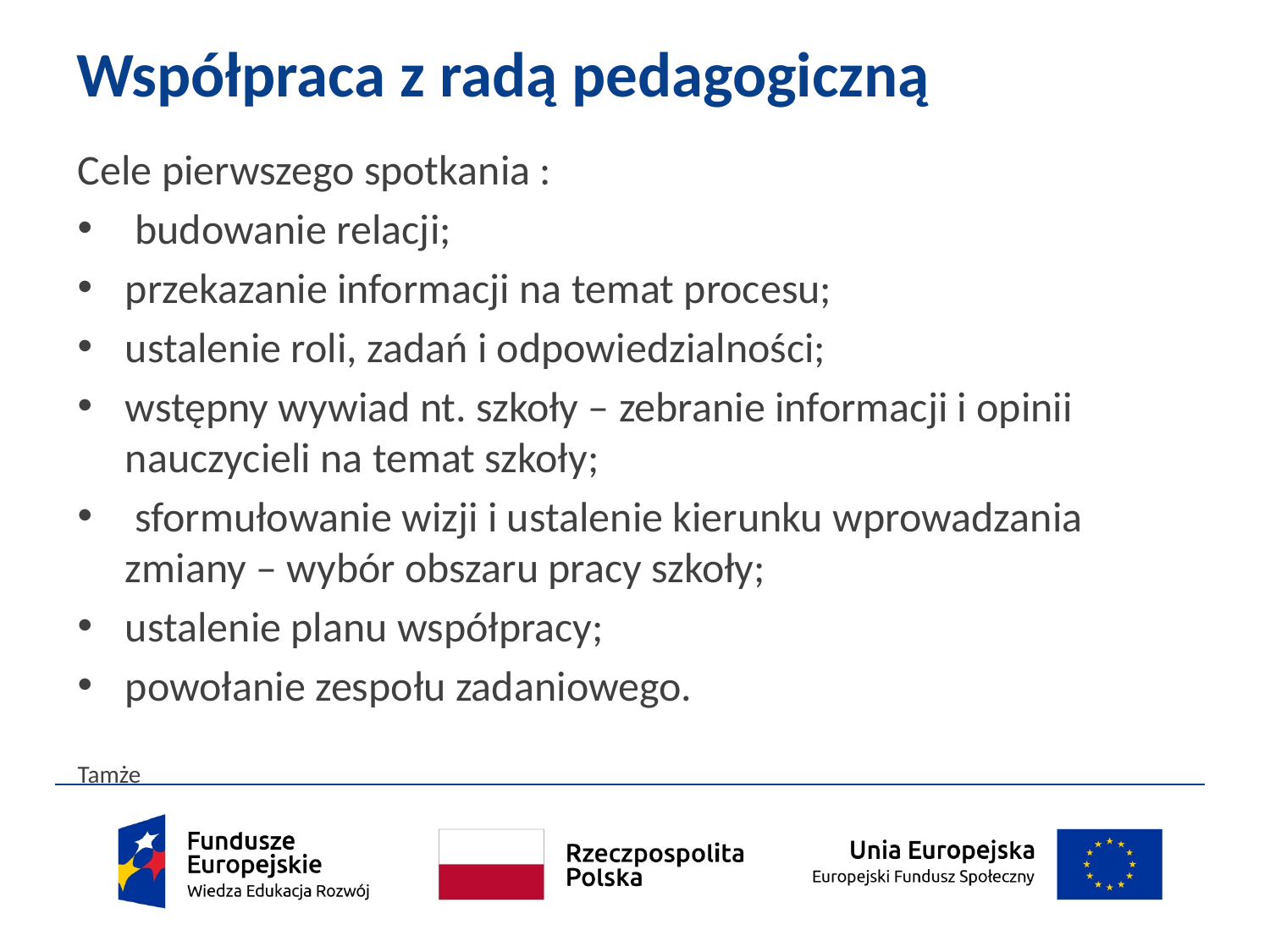

# Współpraca z radą pedagogiczną
Cele pierwszego spotkania :
 budowanie relacji;
przekazanie informacji na temat procesu;
ustalenie roli, zadań i odpowiedzialności;
wstępny wywiad nt. szkoły – zebranie informacji i opinii nauczycieli na temat szkoły;
 sformułowanie wizji i ustalenie kierunku wprowadzania zmiany – wybór obszaru pracy szkoły;
ustalenie planu współpracy;
powołanie zespołu zadaniowego.

Tamże